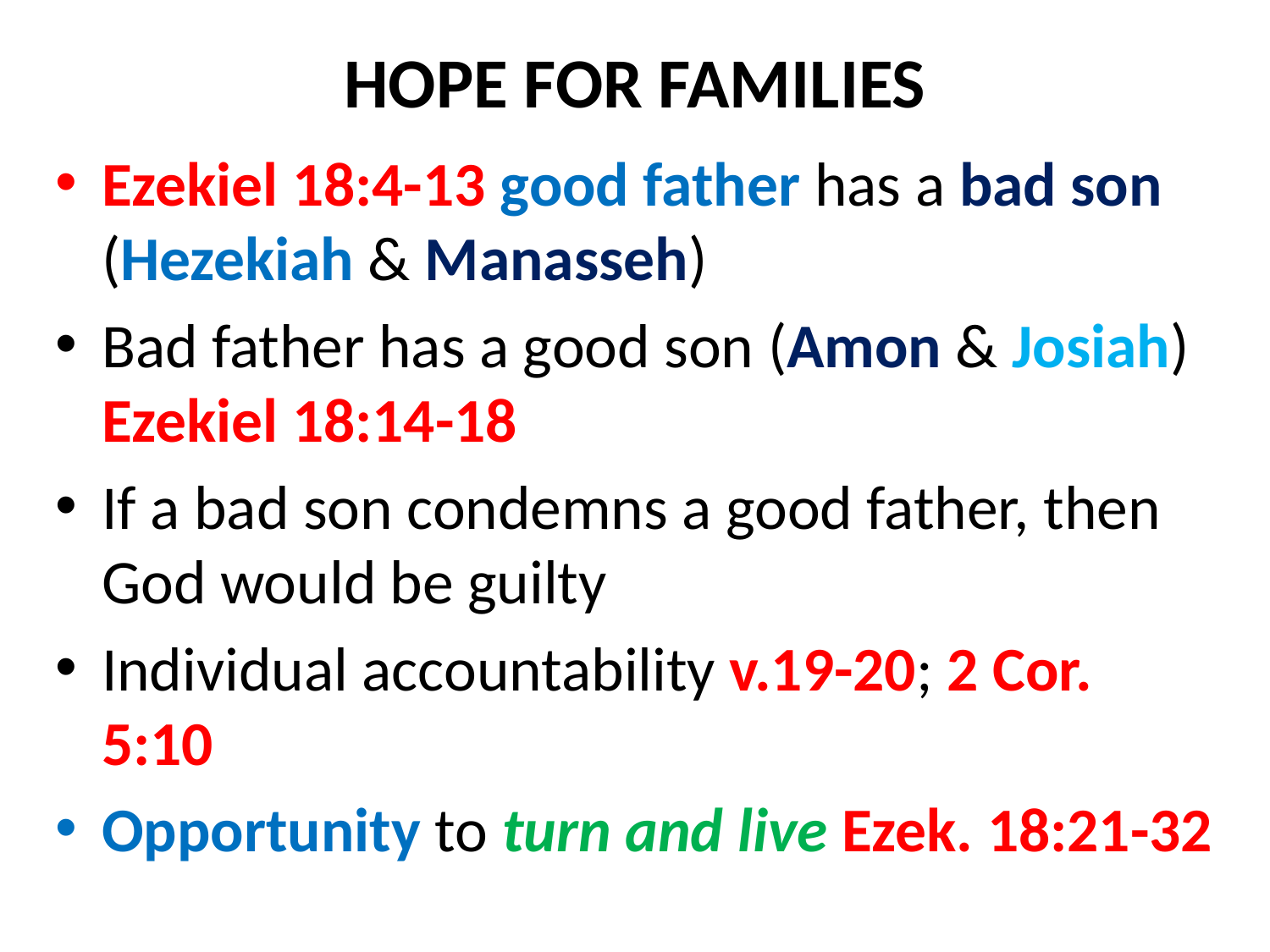

# HOPE FOR FAMILIES
Ezekiel 18:4-13 good father has a bad son (Hezekiah & Manasseh)
Bad father has a good son (Amon & Josiah) Ezekiel 18:14-18
If a bad son condemns a good father, then God would be guilty
Individual accountability v.19-20; 2 Cor. 5:10
Opportunity to turn and live Ezek. 18:21-32